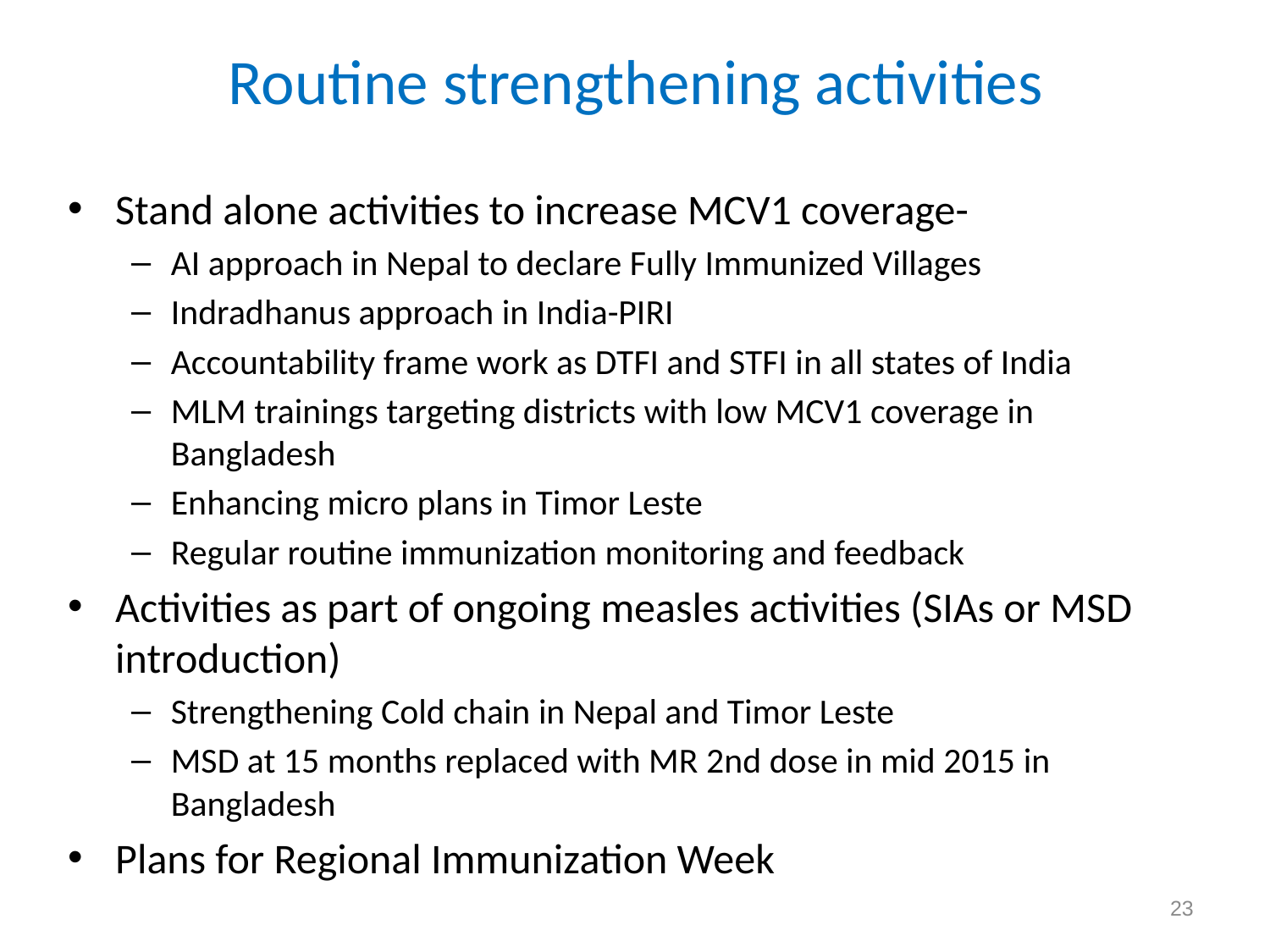

# Routine strengthening activities
Stand alone activities to increase MCV1 coverage-
AI approach in Nepal to declare Fully Immunized Villages
Indradhanus approach in India-PIRI
Accountability frame work as DTFI and STFI in all states of India
MLM trainings targeting districts with low MCV1 coverage in Bangladesh
Enhancing micro plans in Timor Leste
Regular routine immunization monitoring and feedback
Activities as part of ongoing measles activities (SIAs or MSD introduction)
Strengthening Cold chain in Nepal and Timor Leste
MSD at 15 months replaced with MR 2nd dose in mid 2015 in Bangladesh
Plans for Regional Immunization Week

Others
23